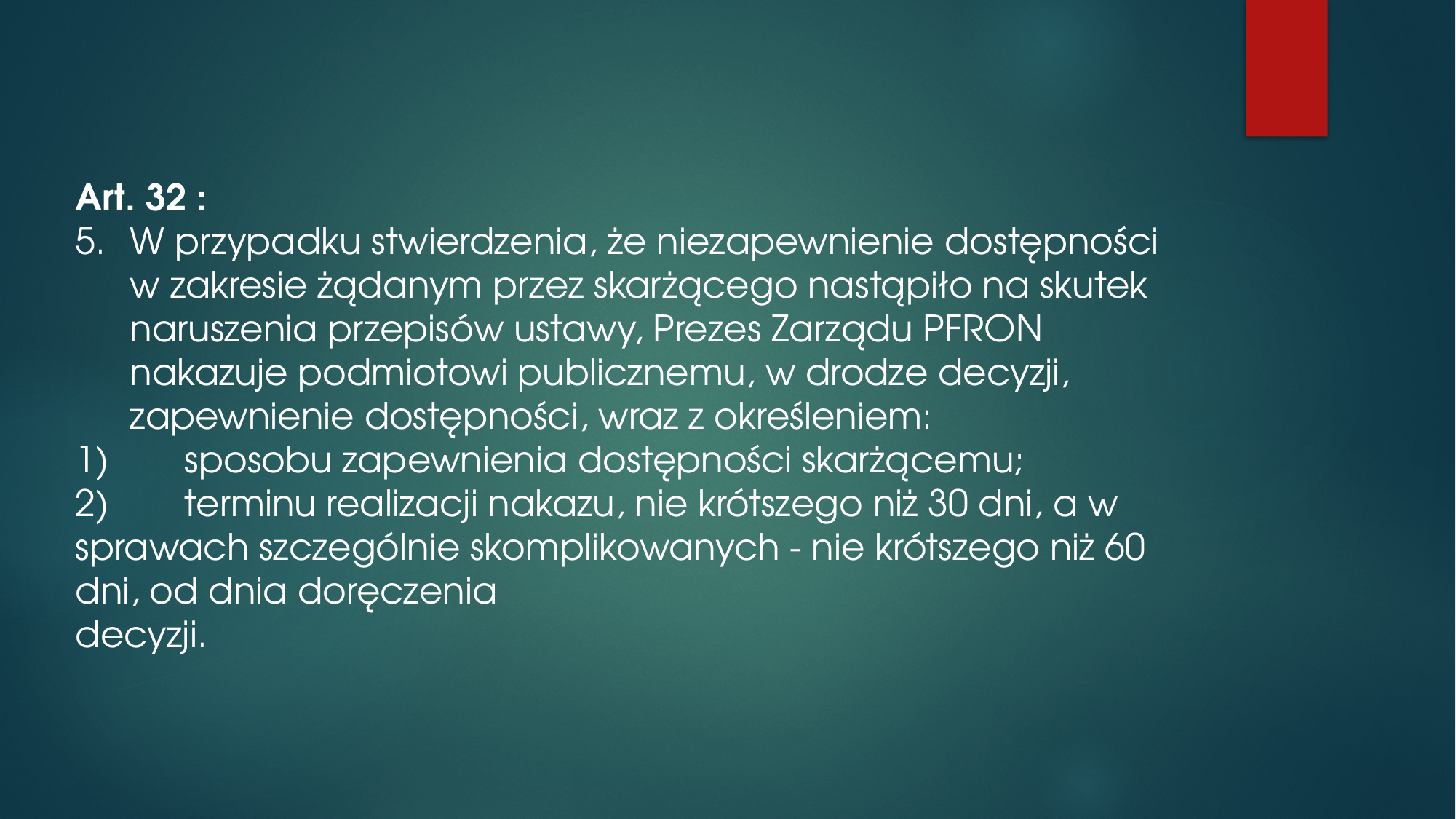

Art. 32 :
W przypadku stwierdzenia, że niezapewnienie dostępności w zakresie żądanym przez skarżącego nastąpiło na skutek naruszenia przepisów ustawy, Prezes Zarządu PFRON nakazuje podmiotowi publicznemu, w drodze decyzji, zapewnienie dostępności, wraz z określeniem:
1)	sposobu zapewnienia dostępności skarżącemu;
2)	terminu realizacji nakazu, nie krótszego niż 30 dni, a w sprawach szczególnie skomplikowanych - nie krótszego niż 60 dni, od dnia doręczenia
decyzji.